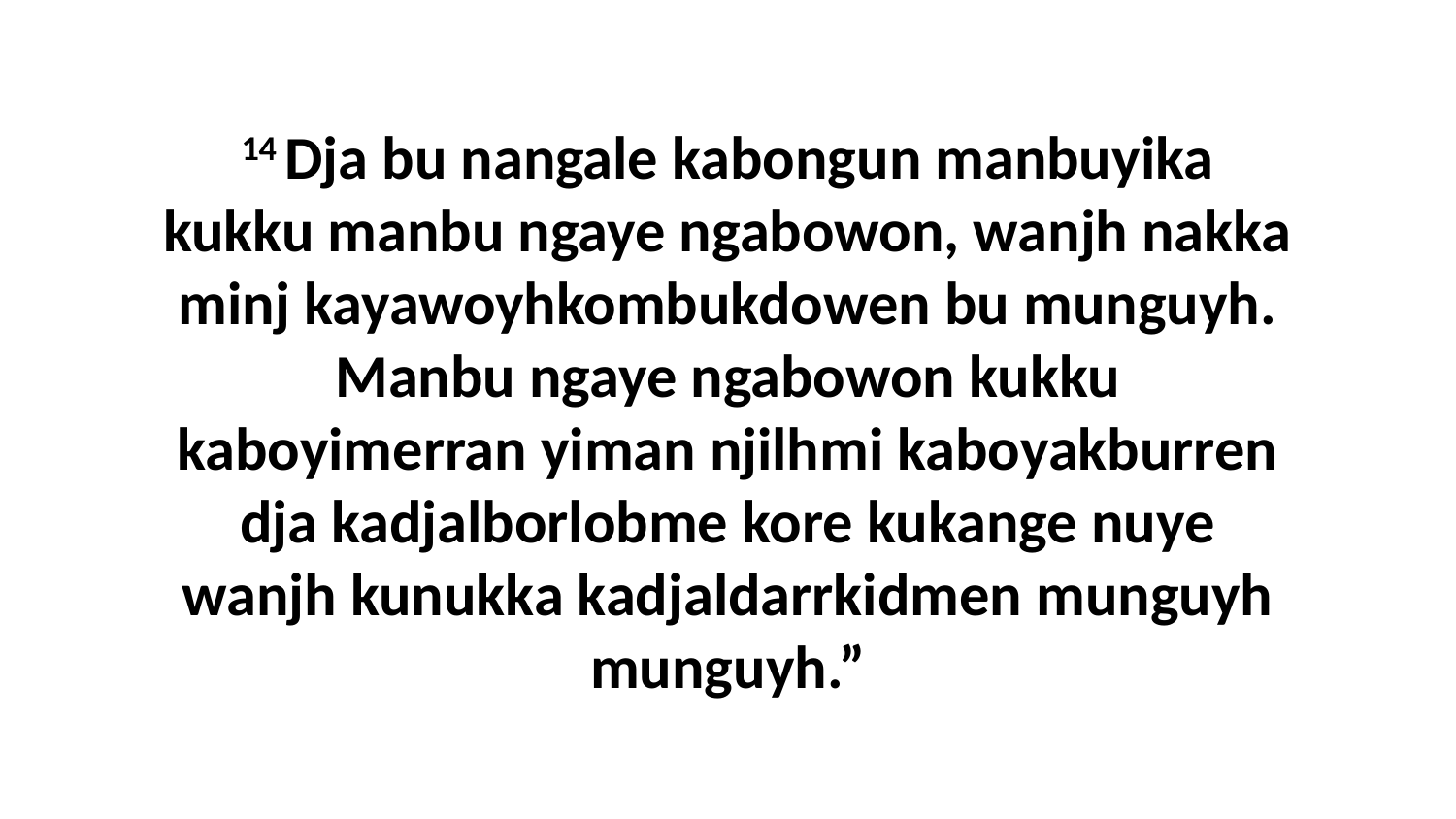

14 Dja bu nangale kabongun manbuyika kukku manbu ngaye ngabowon, wanjh nakka minj kayawoyhkombukdowen bu munguyh. Manbu ngaye ngabowon kukku kaboyimerran yiman njilhmi kaboyakburren dja kadjalborlobme kore kukange nuye wanjh kunukka kadjaldarrkidmen munguyh munguyh.”